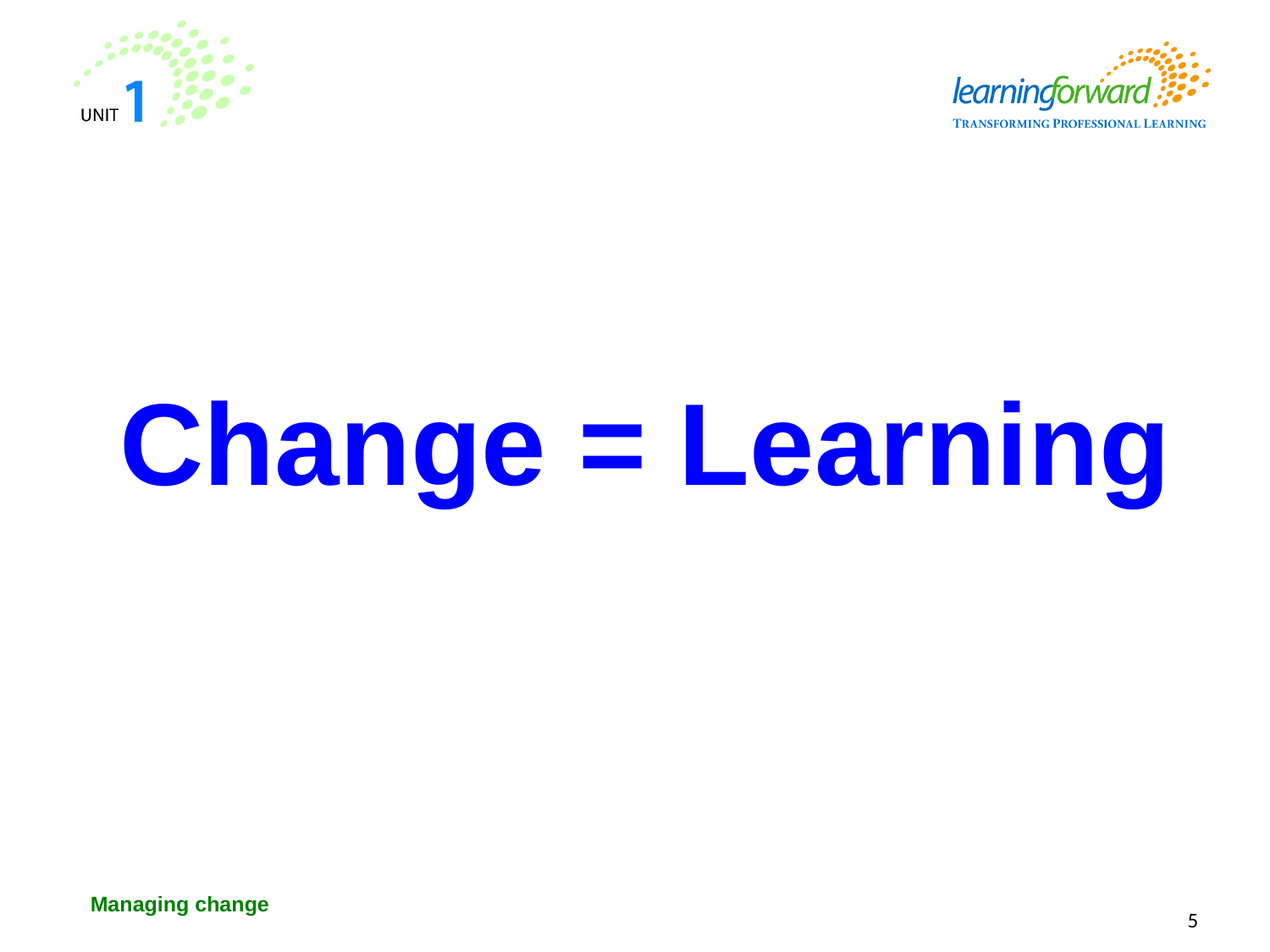

# Change = Learning
Managing change
5